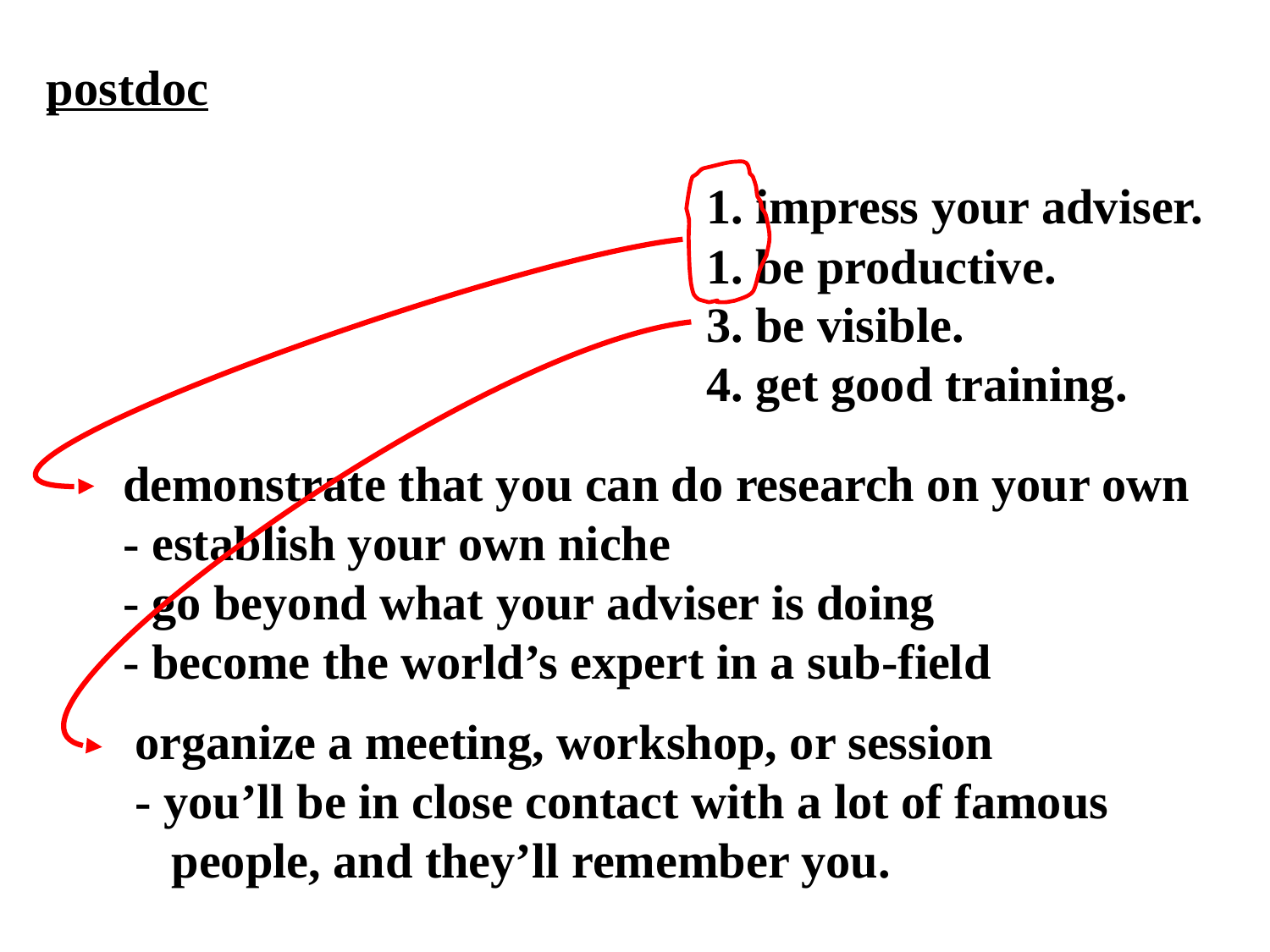

postdoc

1. impress your adviser.
1. be productive.
3. be visible.
4. get good training.

demonstrate that you can do research on your own
- establish your own niche
- go beyond what your adviser is doing
- become the world’s expert in a sub-field
organize a meeting, workshop, or session
- you’ll be in close contact with a lot of famous
   people, and they’ll remember you.